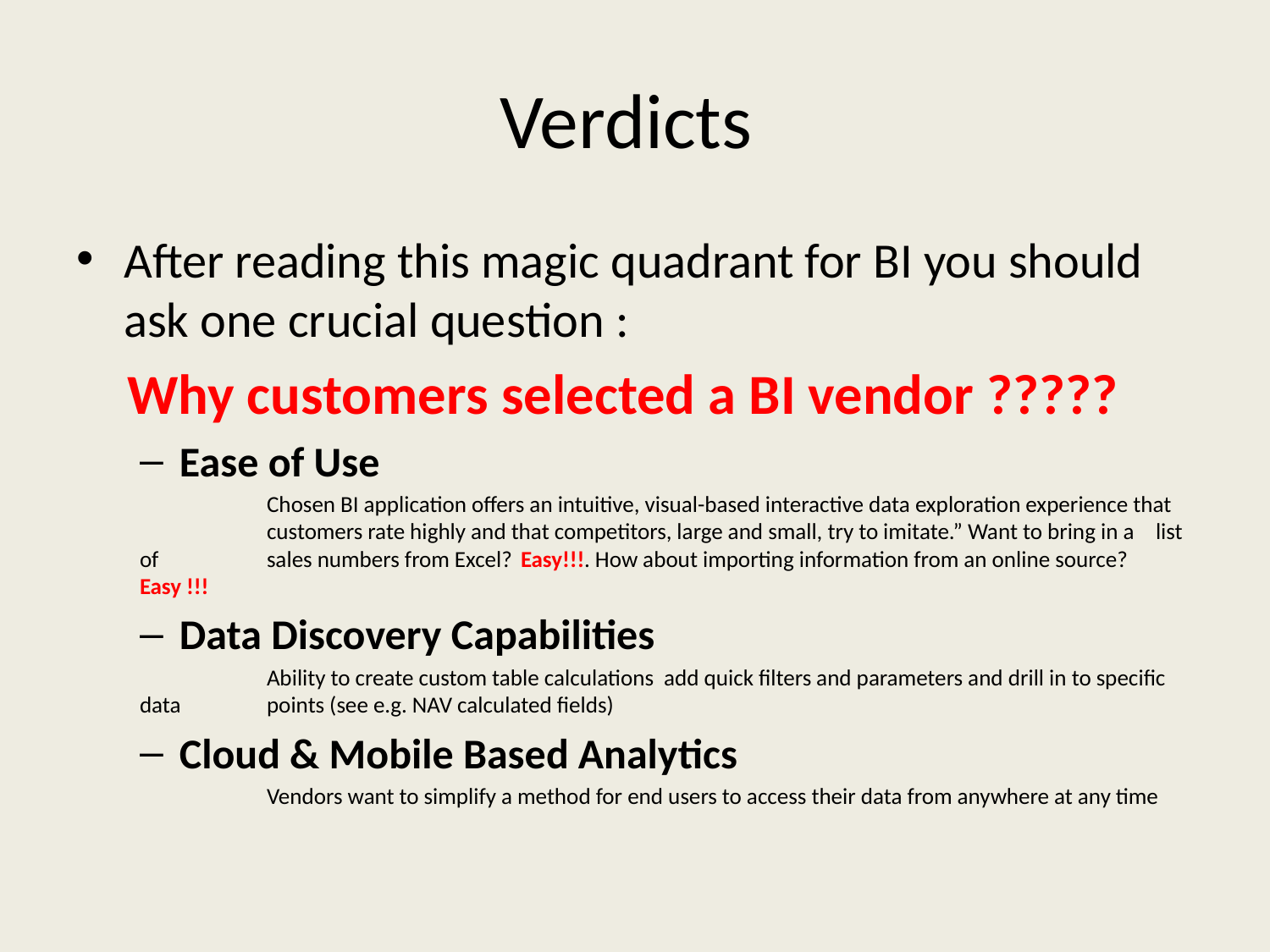

# Verdicts
After reading this magic quadrant for BI you should ask one crucial question :
    Why customers selected a BI vendor ?????
Ease of Use
	Chosen BI application offers an intuitive, visual-based interactive data exploration experience that 	customers rate highly and that competitors, large and small, try to imitate.” Want to bring in a 	list of 	sales numbers from Excel? 	Easy!!!. How about importing information from an online source? 	Easy !!!
Data Discovery Capabilities
	Ability to create custom table calculations  add quick filters and parameters and drill in to specific data 	points (see e.g. NAV calculated fields)
Cloud & Mobile Based Analytics
	Vendors want to simplify a method for end users to access their data from anywhere at any time